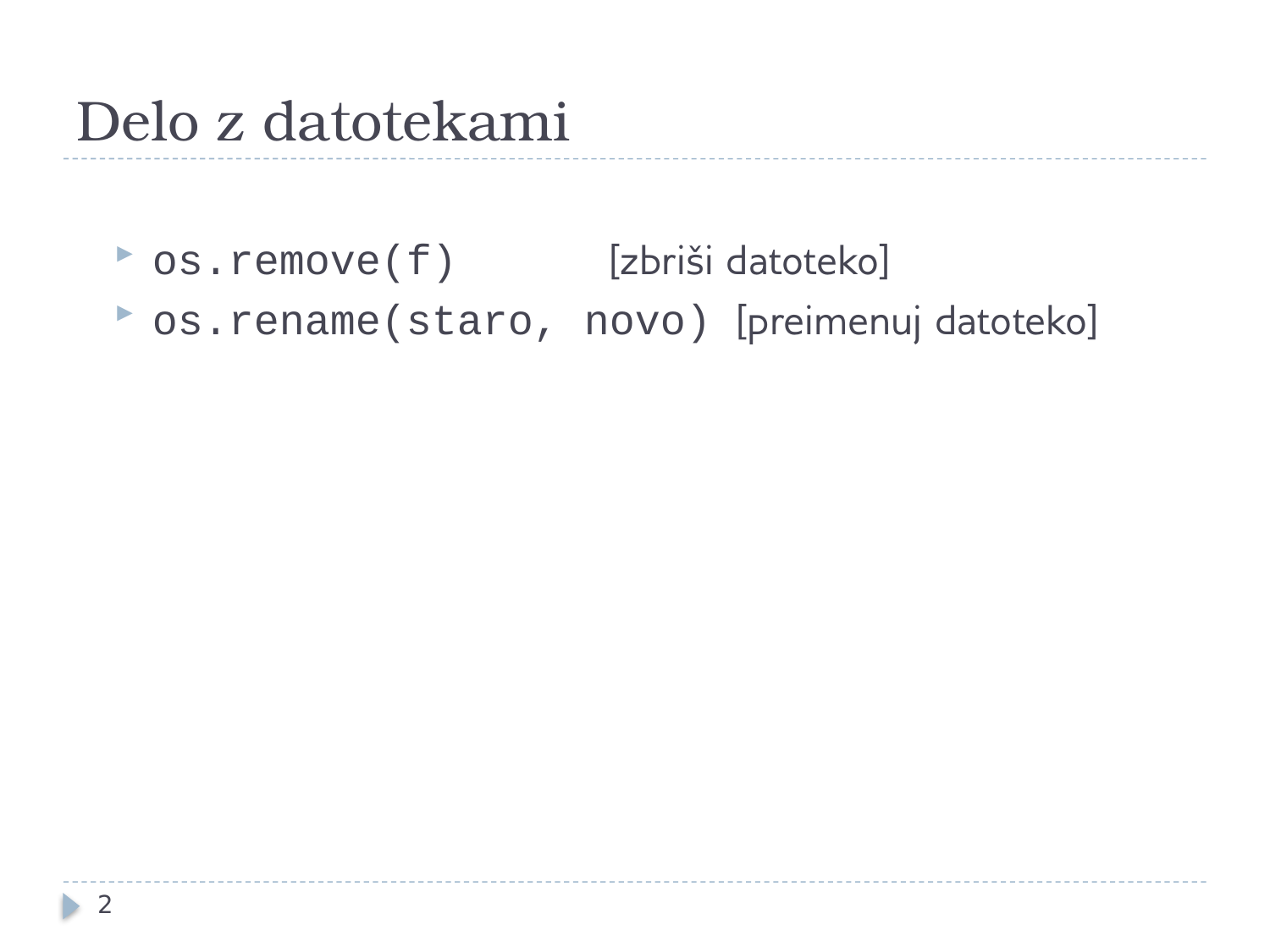

# Delo z datotekami
os.remove(f)      [zbriši datoteko]
os.rename(staro, novo) [preimenuj datoteko]
2